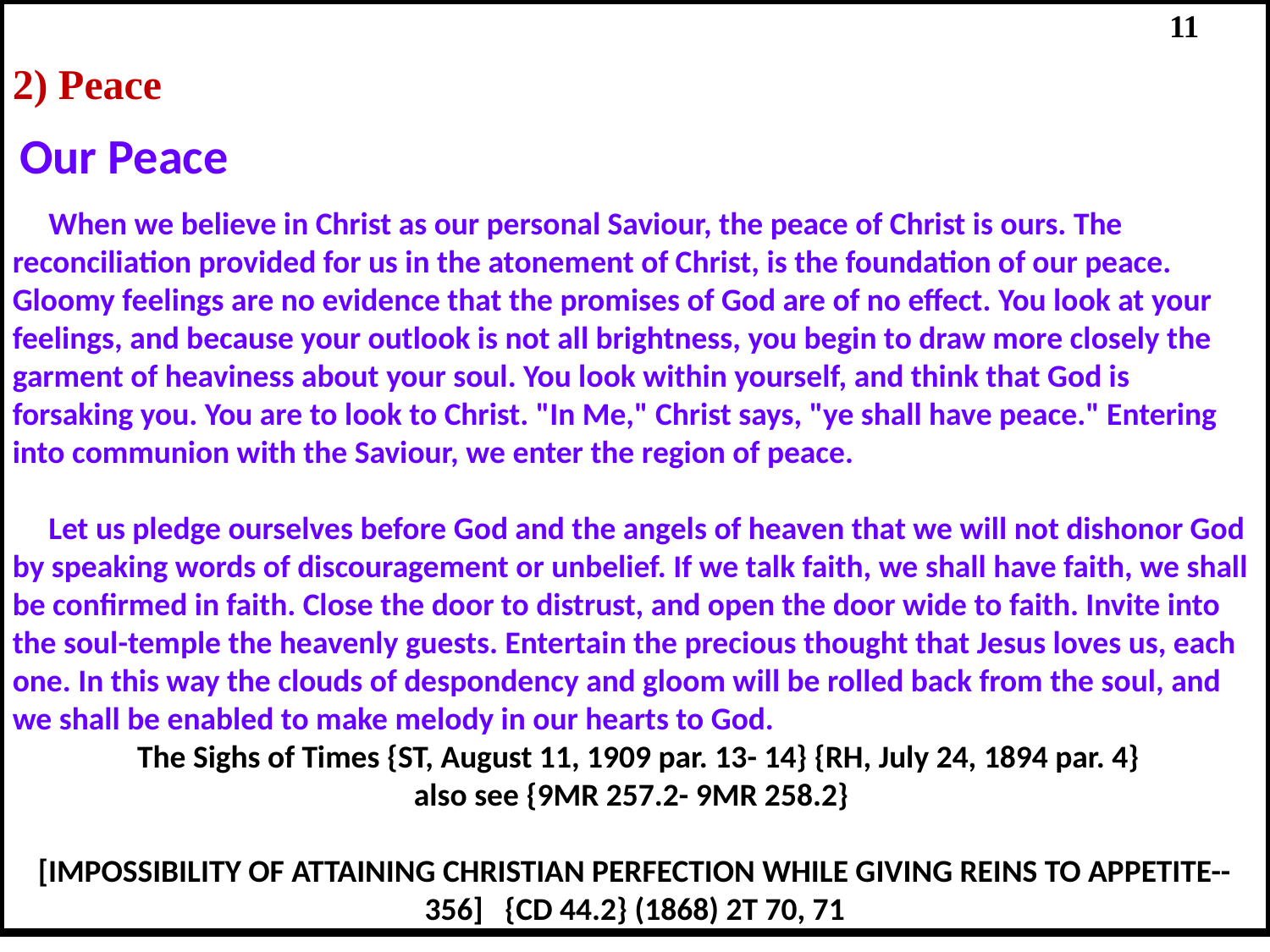

2) Peace

 Our Peace

     When we believe in Christ as our personal Saviour, the peace of Christ is ours. The reconciliation provided for us in the atonement of Christ, is the foundation of our peace. Gloomy feelings are no evidence that the promises of God are of no effect. You look at your feelings, and because your outlook is not all brightness, you begin to draw more closely the garment of heaviness about your soul. You look within yourself, and think that God is forsaking you. You are to look to Christ. "In Me," Christ says, "ye shall have peace." Entering into communion with the Saviour, we enter the region of peace.

     Let us pledge ourselves before God and the angels of heaven that we will not dishonor God by speaking words of discouragement or unbelief. If we talk faith, we shall have faith, we shall be confirmed in faith. Close the door to distrust, and open the door wide to faith. Invite into the soul-temple the heavenly guests. Entertain the precious thought that Jesus loves us, each one. In this way the clouds of despondency and gloom will be rolled back from the soul, and we shall be enabled to make melody in our hearts to God.
  The Sighs of Times {ST, August 11, 1909 par. 13- 14} {RH, July 24, 1894 par. 4}
 also see {9MR 257.2- 9MR 258.2}

[IMPOSSIBILITY OF ATTAINING CHRISTIAN PERFECTION WHILE GIVING REINS TO APPETITE--356]   {CD 44.2} (1868) 2T 70, 71
11